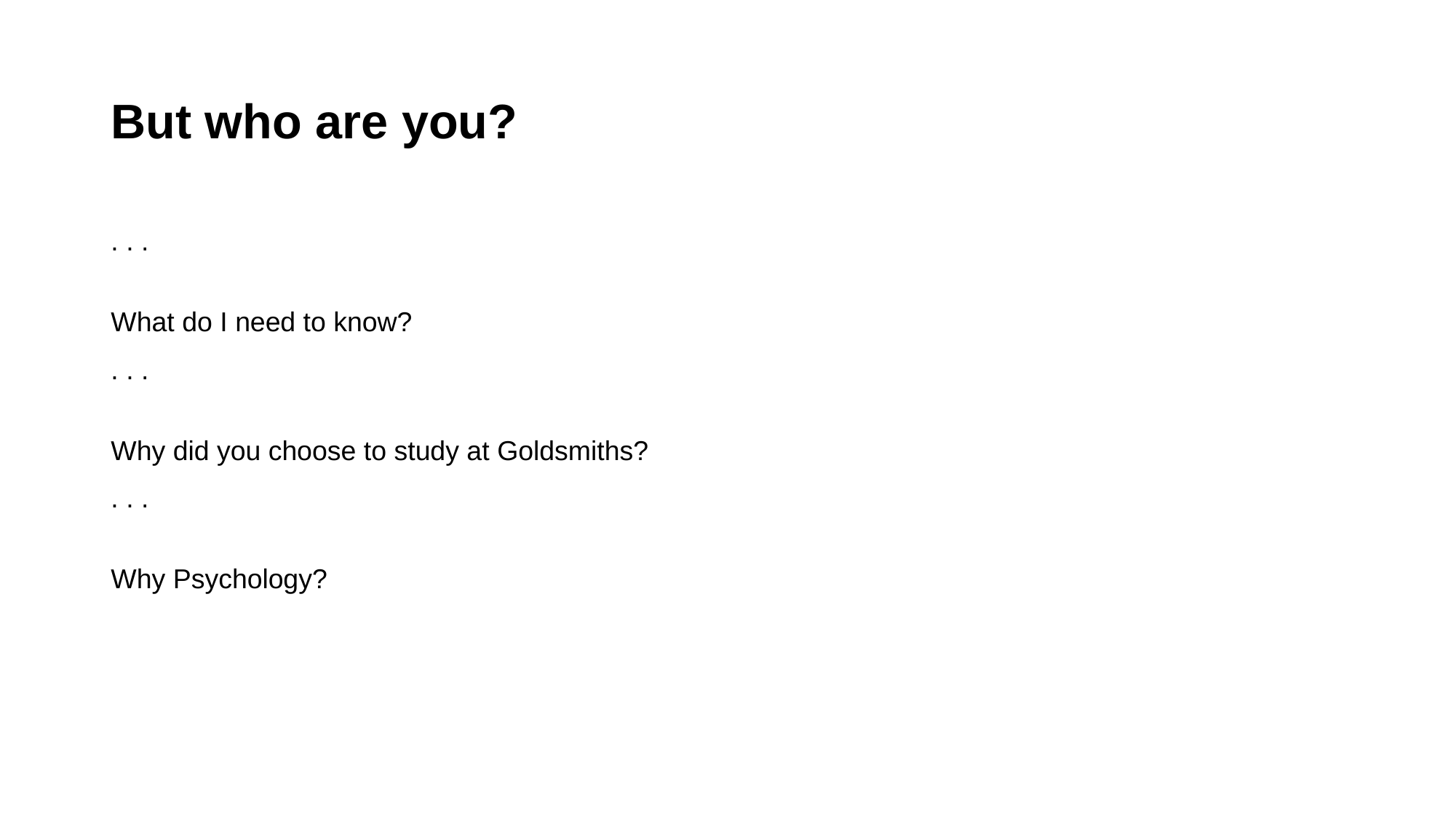

# But who are you?
. . .
What do I need to know?
. . .
Why did you choose to study at Goldsmiths?
. . .
Why Psychology?